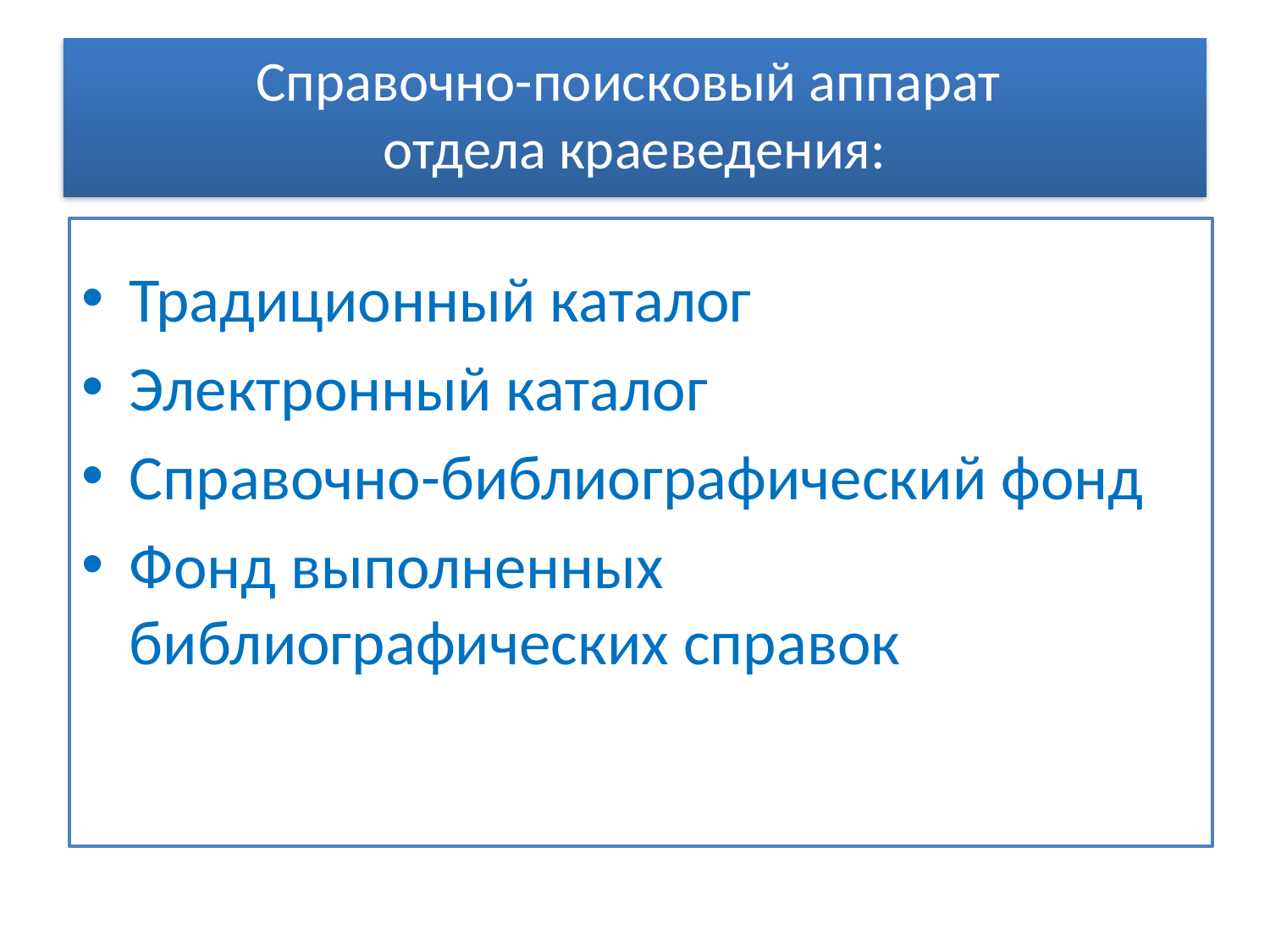

Справочно-поисковый аппарат
отдела краеведения:

Традиционный каталог
Электронный каталог
Справочно-библиографический фонд
Фонд выполненных библиографических справок